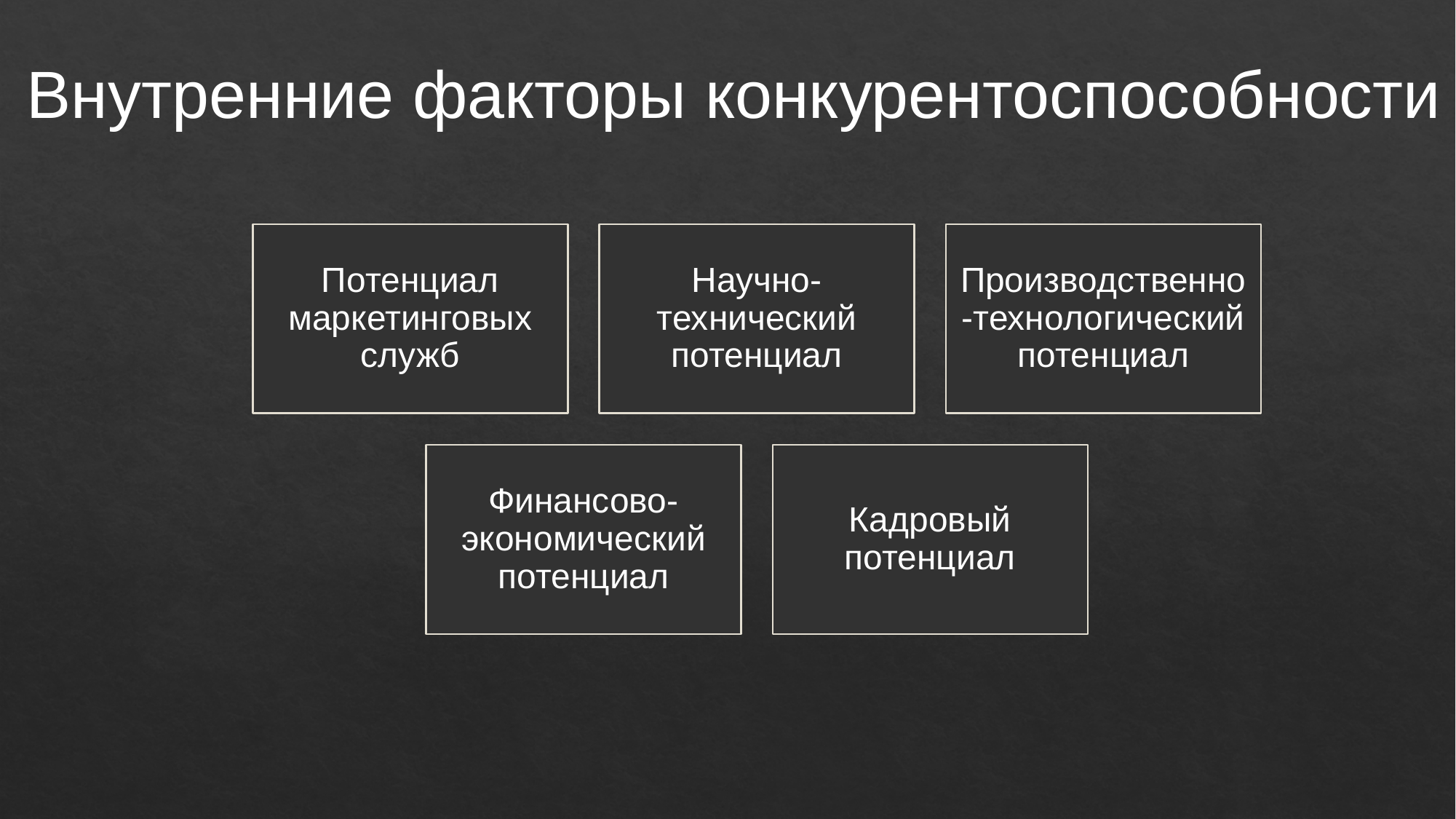

Внутренние факторы конкурентоспособности
Потенциал маркетинговых служб
Научно-технический потенциал
Производственно-технологический потенциал
Финансово-экономический потенциал
Кадровый потенциал